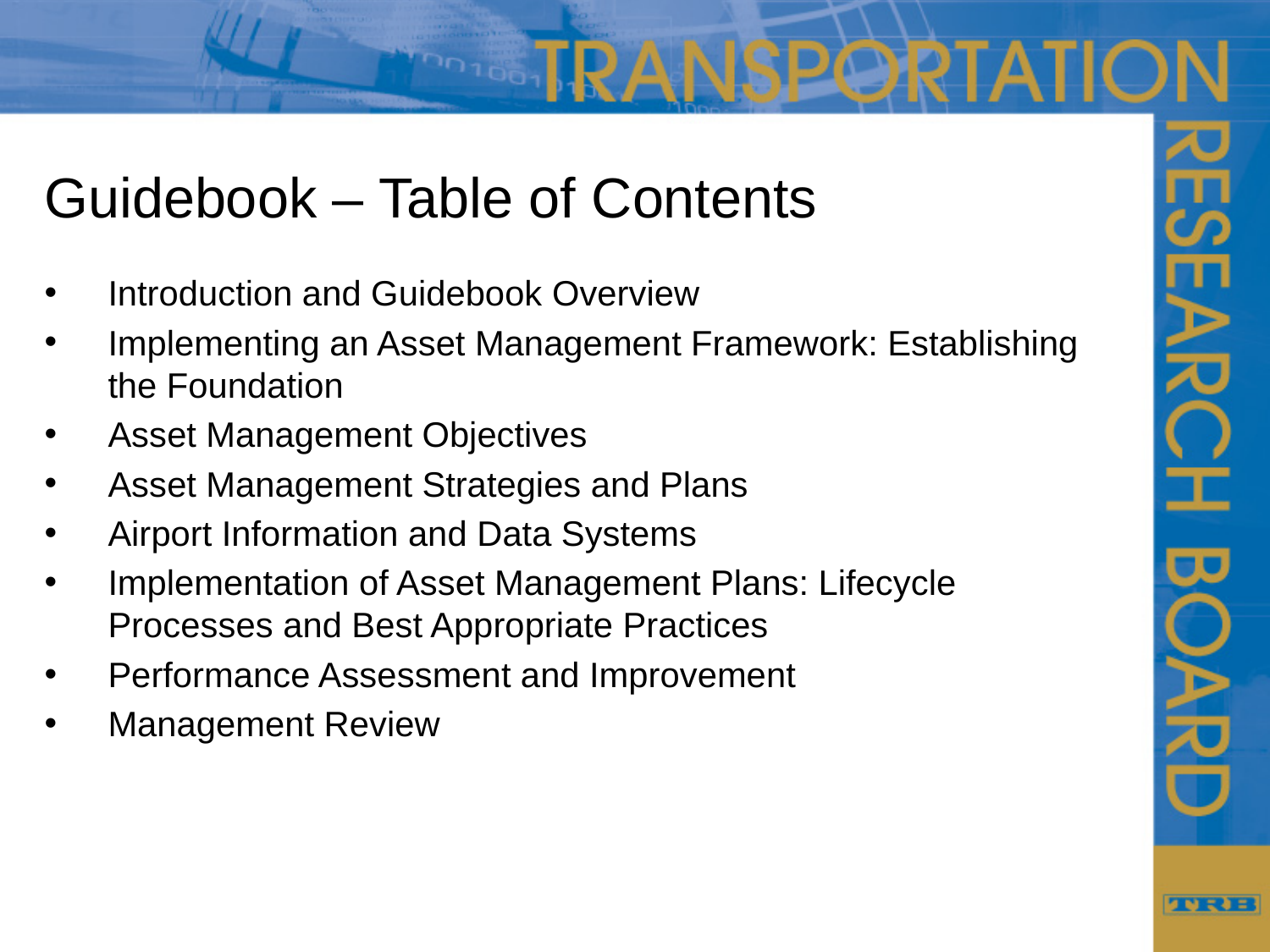

# Guidebook – Table of Contents
Introduction and Guidebook Overview
Implementing an Asset Management Framework: Establishing the Foundation
Asset Management Objectives
Asset Management Strategies and Plans
Airport Information and Data Systems
Implementation of Asset Management Plans: Lifecycle Processes and Best Appropriate Practices
Performance Assessment and Improvement
Management Review